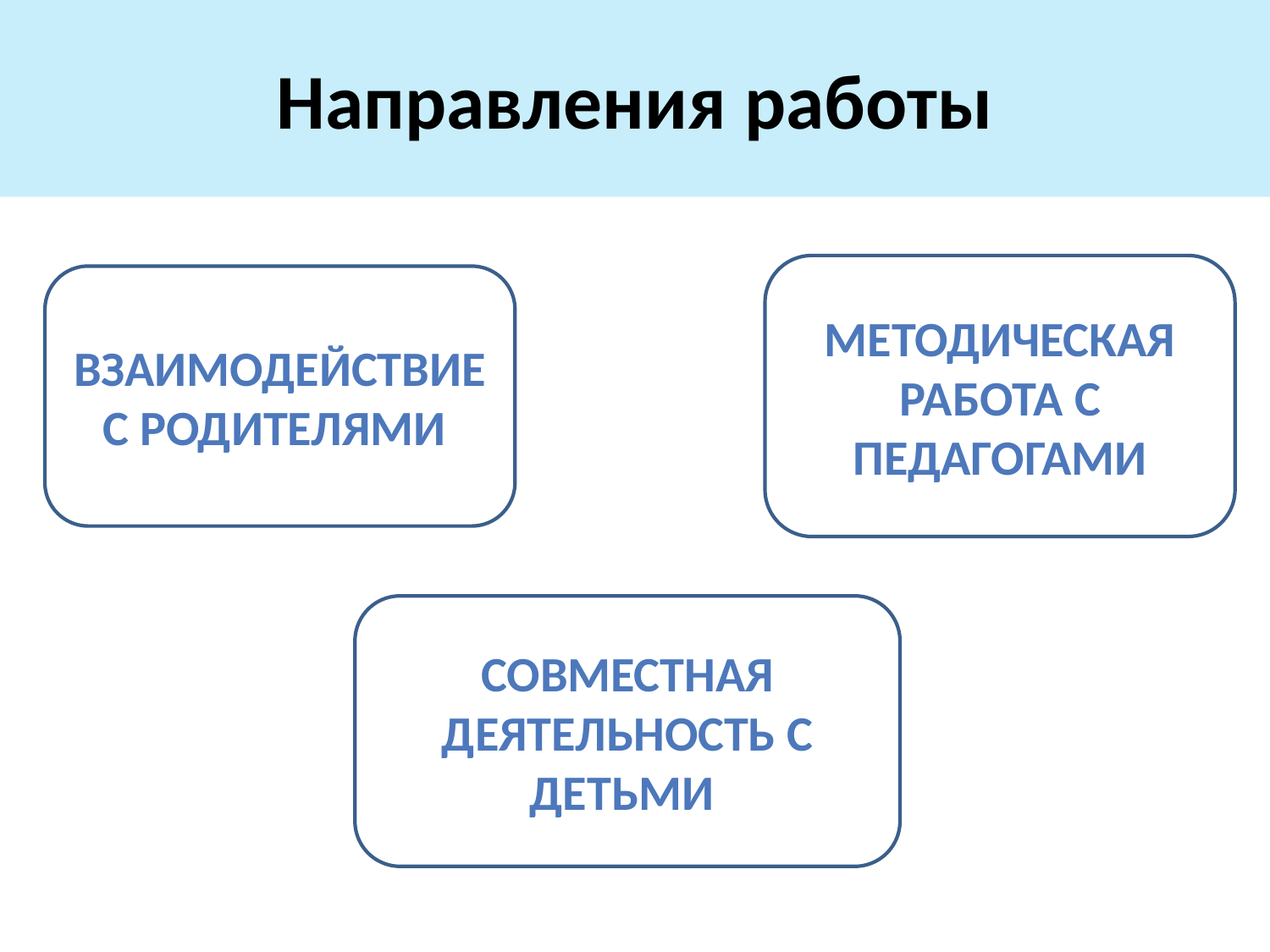

# Направления работы
Методическая работа с педагогами
Взаимодействие
с родителями
Совместная деятельность с детьми